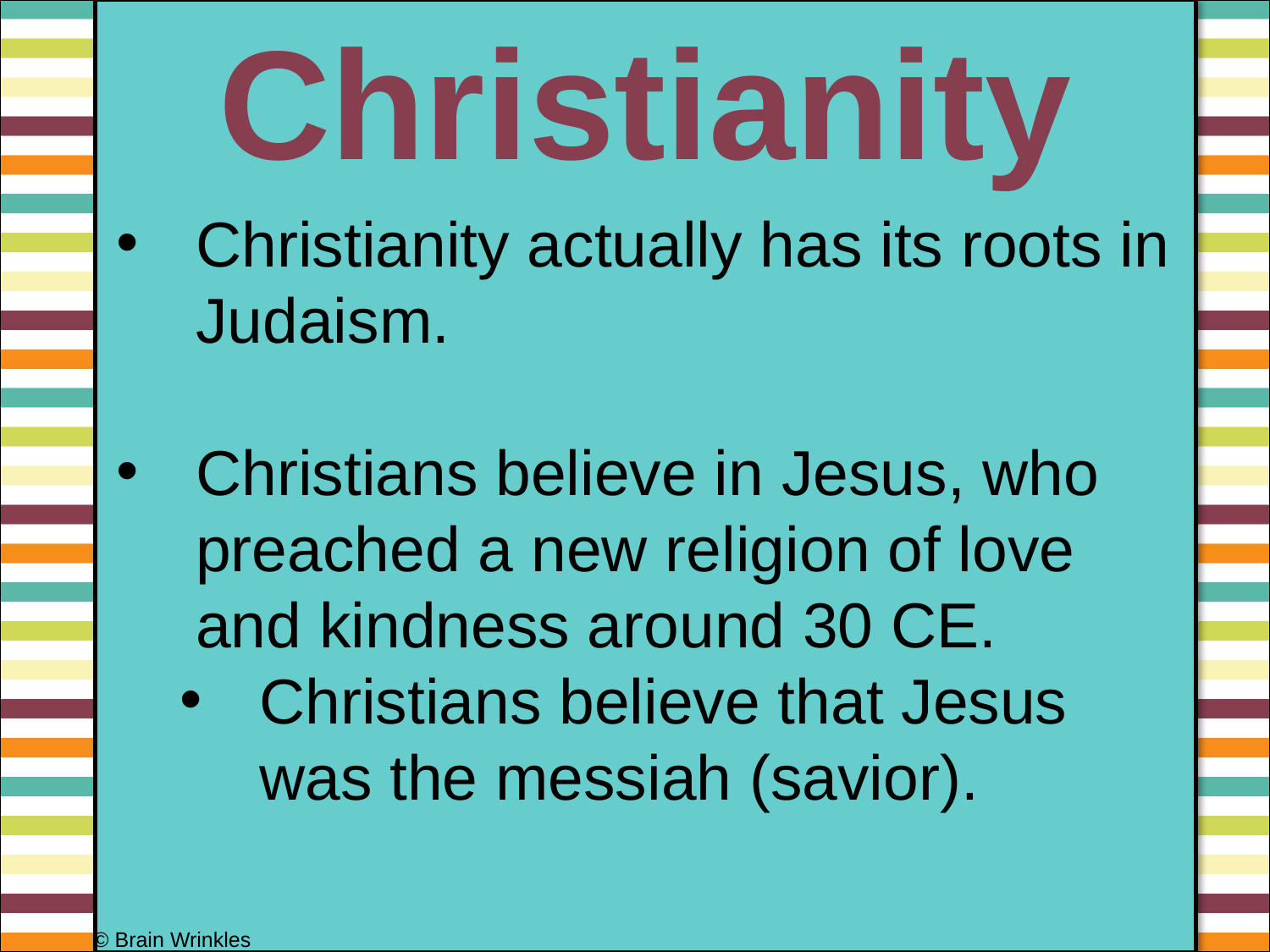

Christianity
#
Christianity actually has its roots in Judaism.

Christians believe in Jesus, who preached a new religion of love and kindness around 30 CE.
Christians believe that Jesus was the messiah (savior).

© Brain Wrinkles